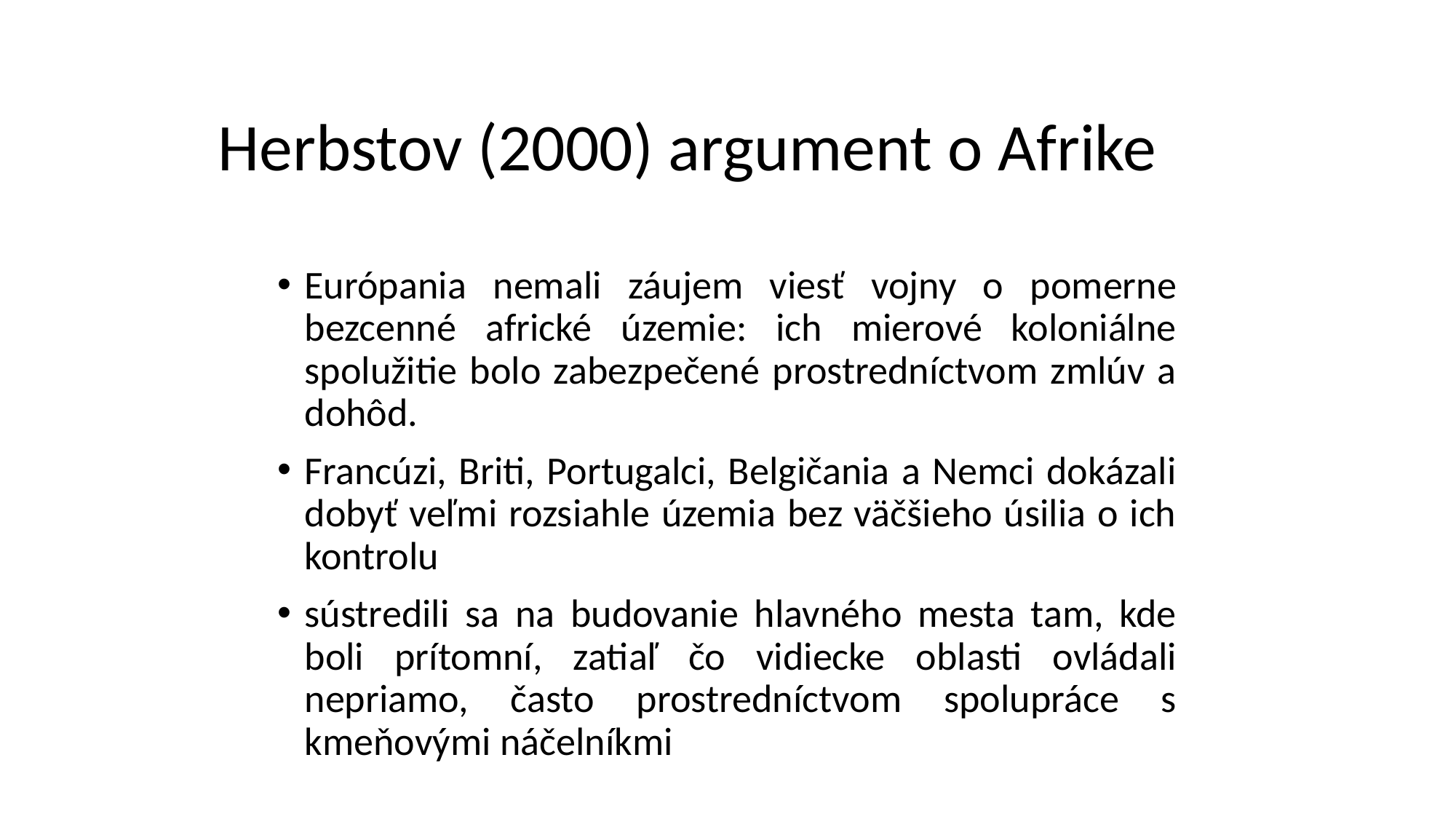

# Herbstov (2000) argument o Afrike
Európania nemali záujem viesť vojny o pomerne bezcenné africké územie: ich mierové koloniálne spolužitie bolo zabezpečené prostredníctvom zmlúv a dohôd.
Francúzi, Briti, Portugalci, Belgičania a Nemci dokázali dobyť veľmi rozsiahle územia bez väčšieho úsilia o ich kontrolu
sústredili sa na budovanie hlavného mesta tam, kde boli prítomní, zatiaľ čo vidiecke oblasti ovládali nepriamo, často prostredníctvom spolupráce s kmeňovými náčelníkmi